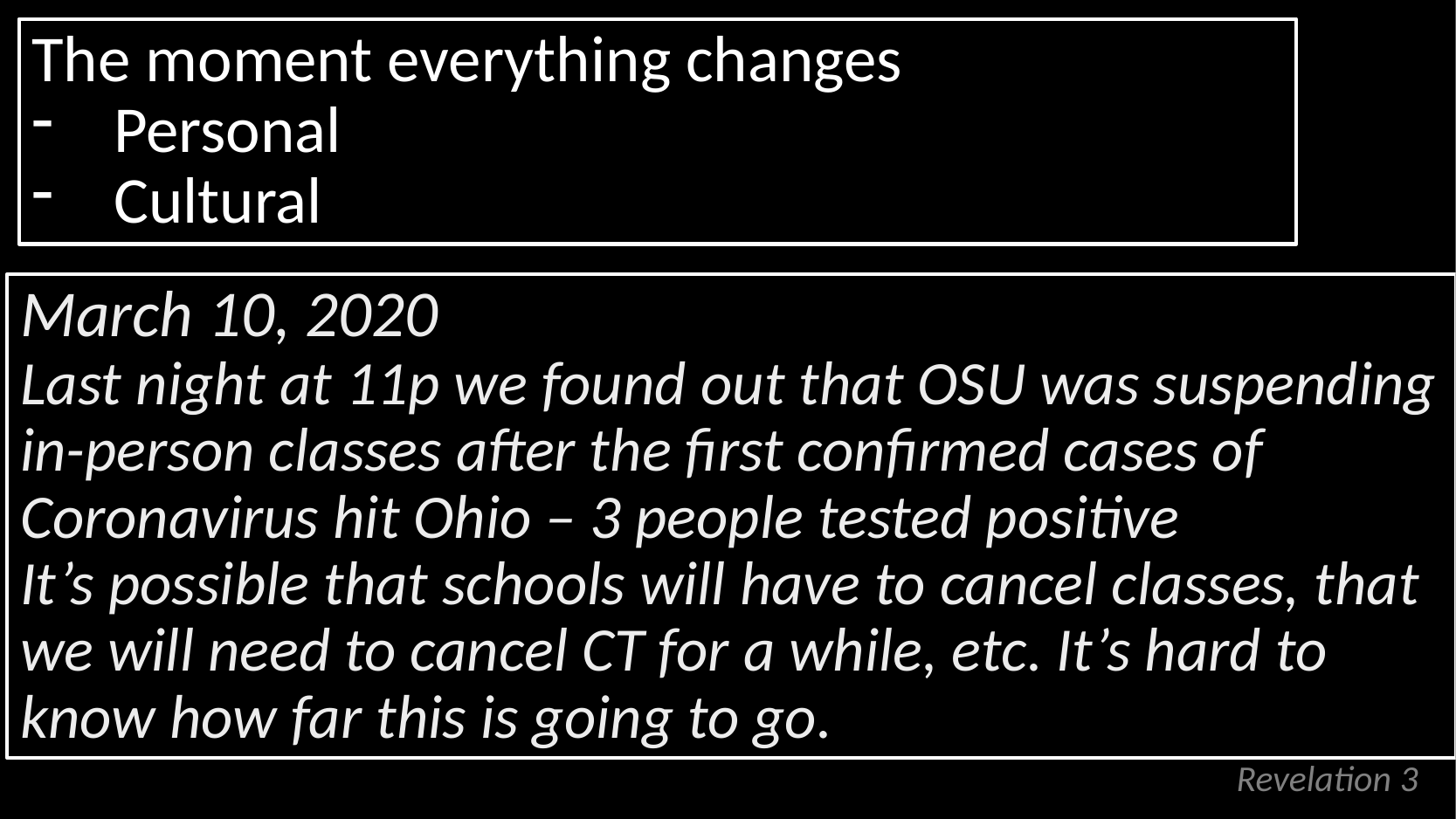

The moment everything changes
Personal
Cultural
March 10, 2020
Last night at 11p we found out that OSU was suspending in-person classes after the first confirmed cases of Coronavirus hit Ohio – 3 people tested positive
It’s possible that schools will have to cancel classes, that we will need to cancel CT for a while, etc. It’s hard to know how far this is going to go.

On a major fault line
Regular tremors
Devastating earthquake in 17 CE
# Revelation 3